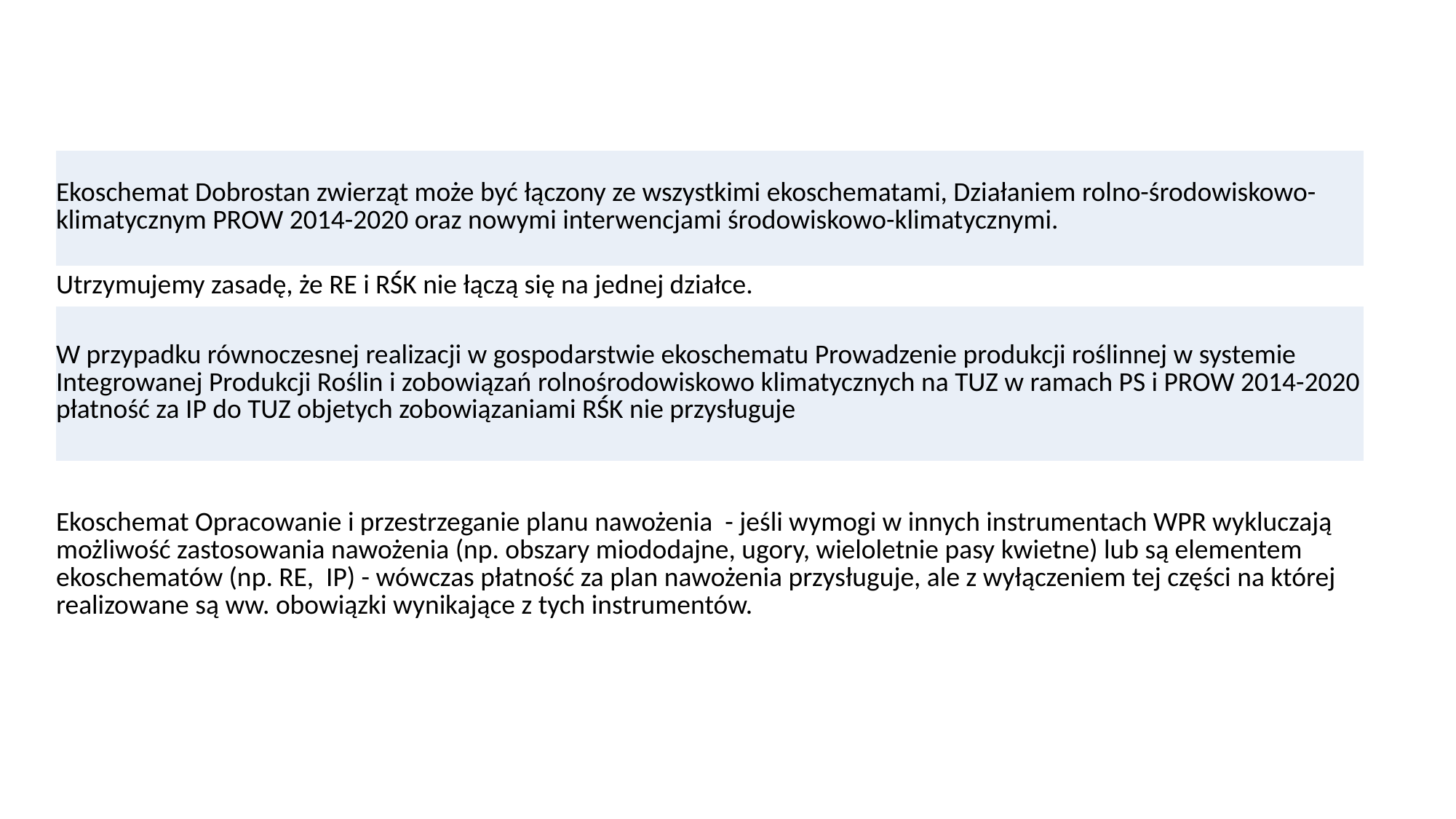

| Ekoschemat Dobrostan zwierząt może być łączony ze wszystkimi ekoschematami, Działaniem rolno-środowiskowo-klimatycznym PROW 2014-2020 oraz nowymi interwencjami środowiskowo-klimatycznymi. |
| --- |
| Utrzymujemy zasadę, że RE i RŚK nie łączą się na jednej działce. |
| W przypadku równoczesnej realizacji w gospodarstwie ekoschematu Prowadzenie produkcji roślinnej w systemie Integrowanej Produkcji Roślin i zobowiązań rolnośrodowiskowo klimatycznych na TUZ w ramach PS i PROW 2014-2020 płatność za IP do TUZ objetych zobowiązaniami RŚK nie przysługuje |
| Ekoschemat Opracowanie i przestrzeganie planu nawożenia - jeśli wymogi w innych instrumentach WPR wykluczają możliwość zastosowania nawożenia (np. obszary miododajne, ugory, wieloletnie pasy kwietne) lub są elementem ekoschematów (np. RE, IP) - wówczas płatność za plan nawożenia przysługuje, ale z wyłączeniem tej części na której realizowane są ww. obowiązki wynikające z tych instrumentów. |